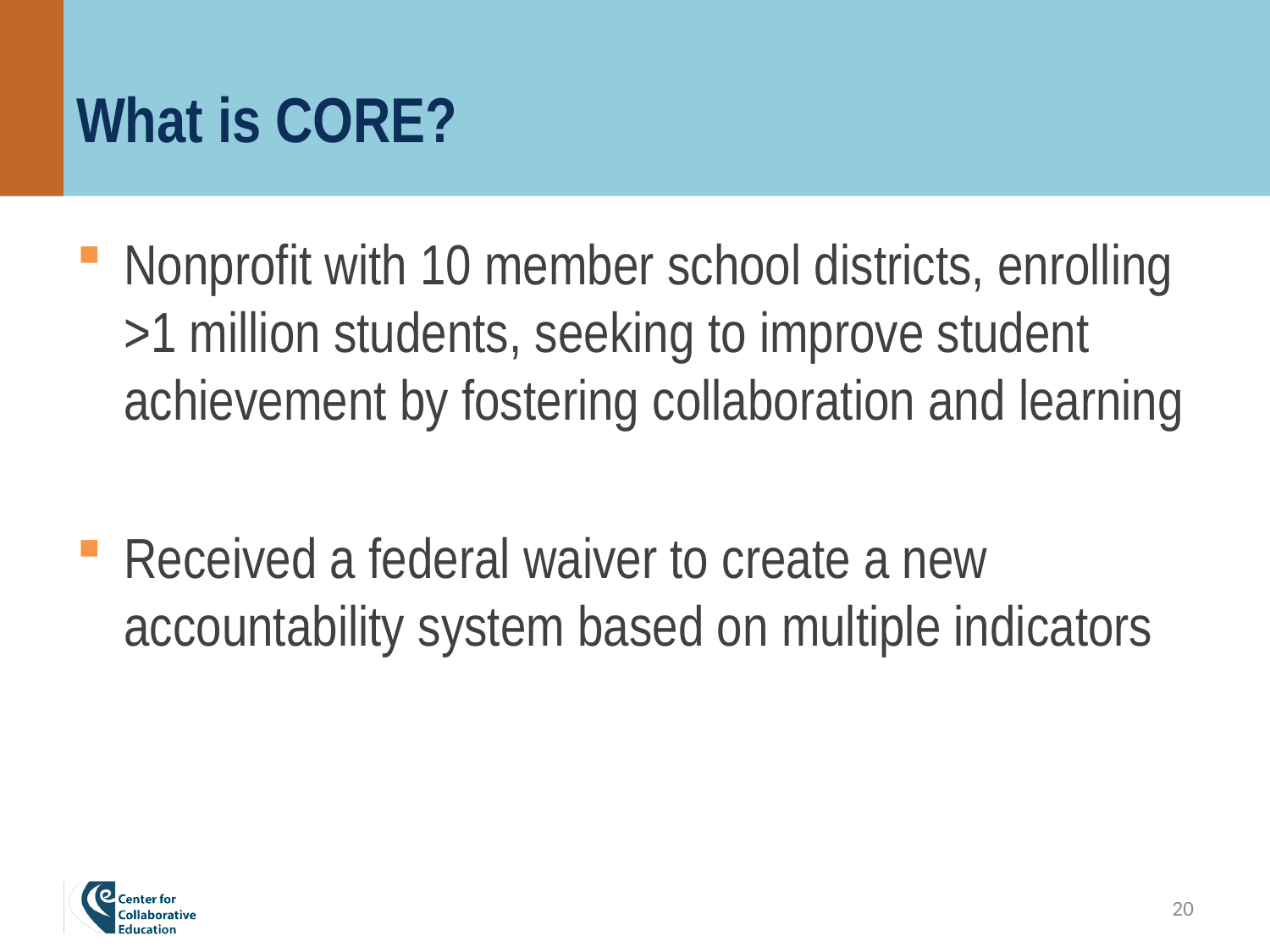

# What is CORE?
Nonprofit with 10 member school districts, enrolling >1 million students, seeking to improve student achievement by fostering collaboration and learning

Received a federal waiver to create a new accountability system based on multiple indicators

20